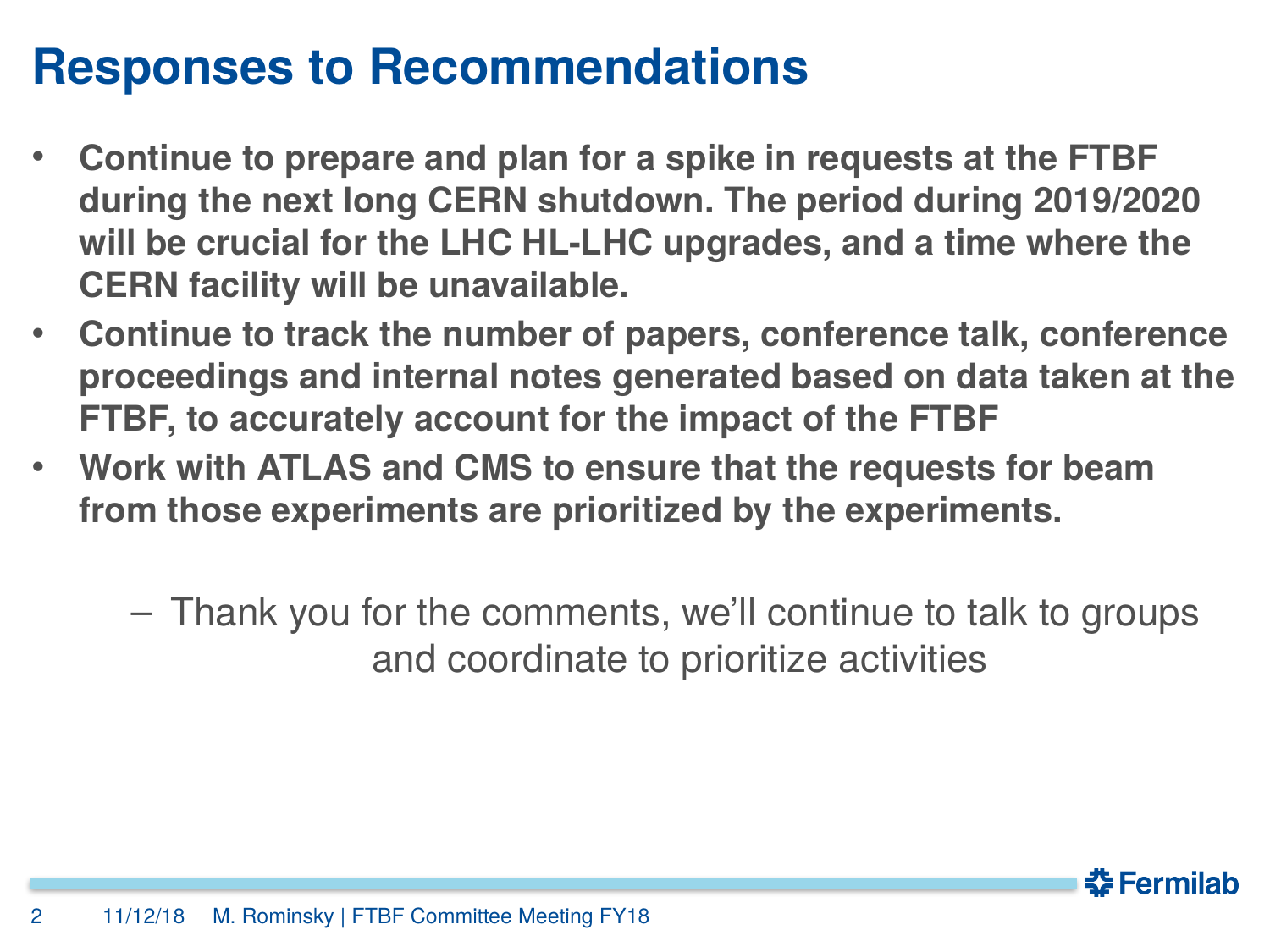

# Responses to Recommendations
Continue to prepare and plan for a spike in requests at the FTBF during the next long CERN shutdown. The period during 2019/2020 will be crucial for the LHC HL-LHC upgrades, and a time where the CERN facility will be unavailable.
Continue to track the number of papers, conference talk, conference proceedings and internal notes generated based on data taken at the FTBF, to accurately account for the impact of the FTBF
Work with ATLAS and CMS to ensure that the requests for beam from those experiments are prioritized by the experiments.

Thank you for the comments, we’ll continue to talk to groups and coordinate to prioritize activities

2
11/12/18
M. Rominsky | FTBF Committee Meeting FY18